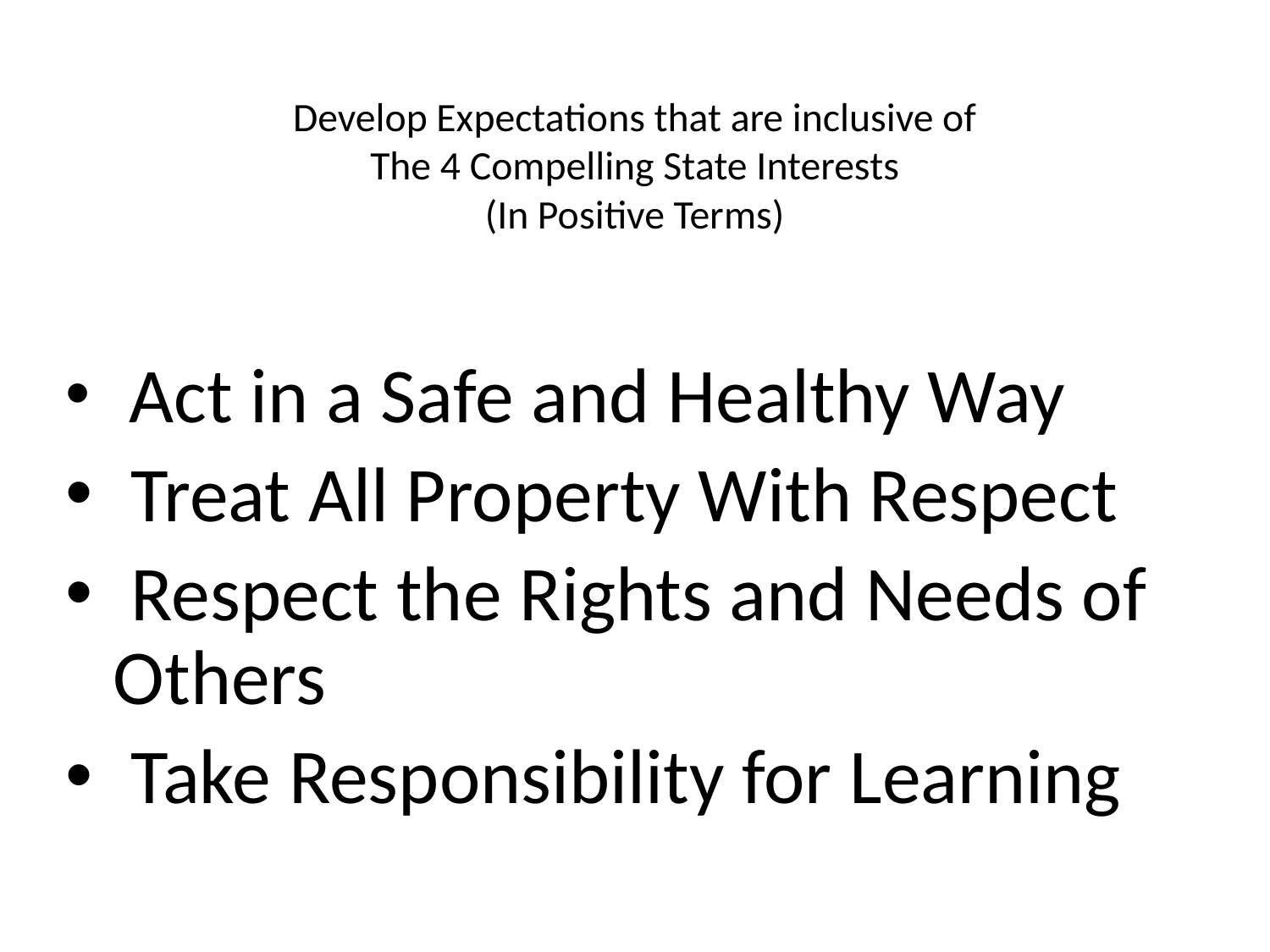

# Develop Expectations that are inclusive of The 4 Compelling State Interests (In Positive Terms)
 Act in a Safe and Healthy Way
 Treat All Property With Respect
 Respect the Rights and Needs of Others
 Take Responsibility for Learning